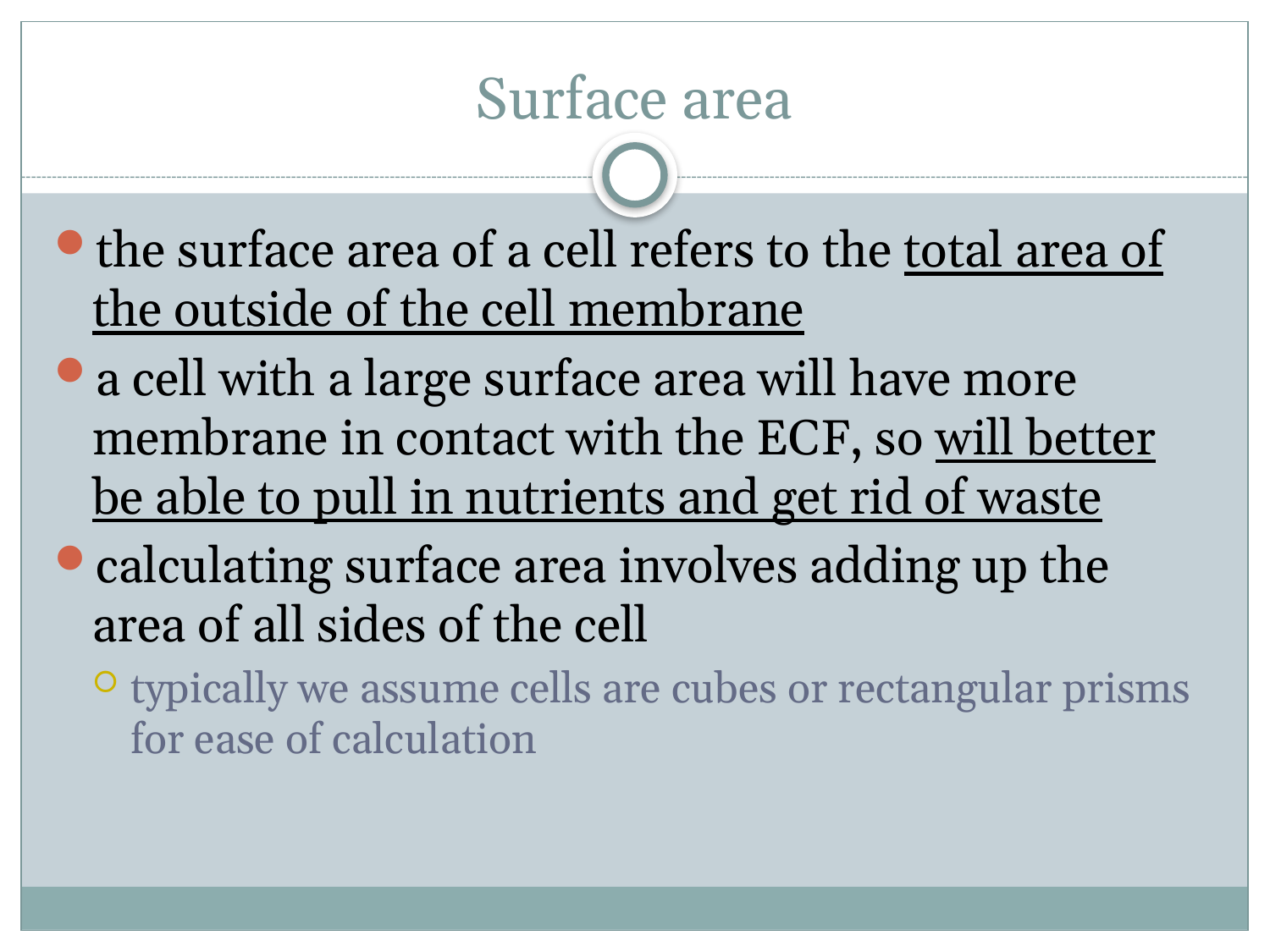

# Surface area
the surface area of a cell refers to the total area of the outside of the cell membrane
a cell with a large surface area will have more membrane in contact with the ECF, so will better be able to pull in nutrients and get rid of waste
calculating surface area involves adding up the area of all sides of the cell
typically we assume cells are cubes or rectangular prisms for ease of calculation